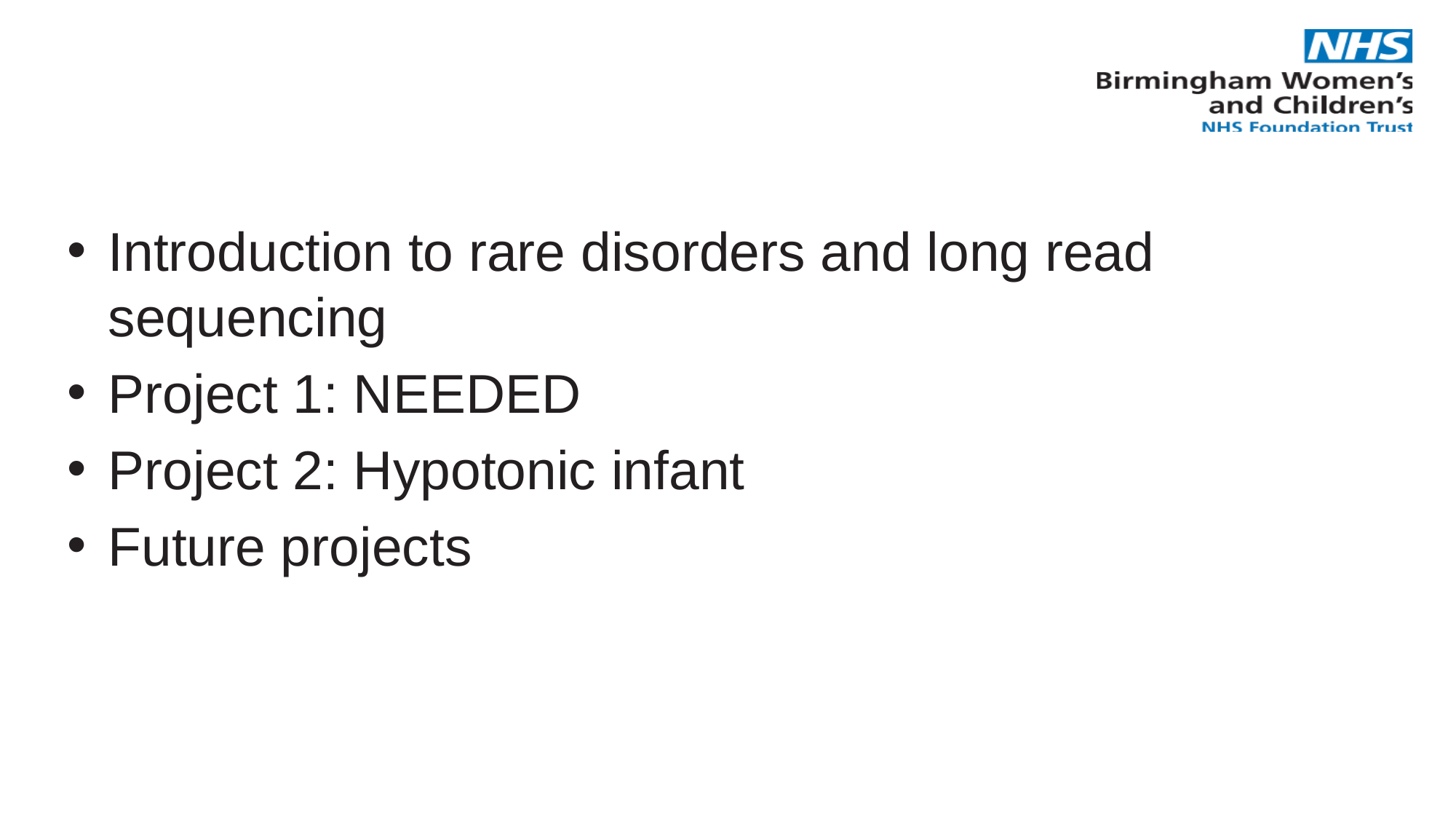

Introduction to rare disorders and long read sequencing
Project 1: NEEDED
Project 2: Hypotonic infant
Future projects